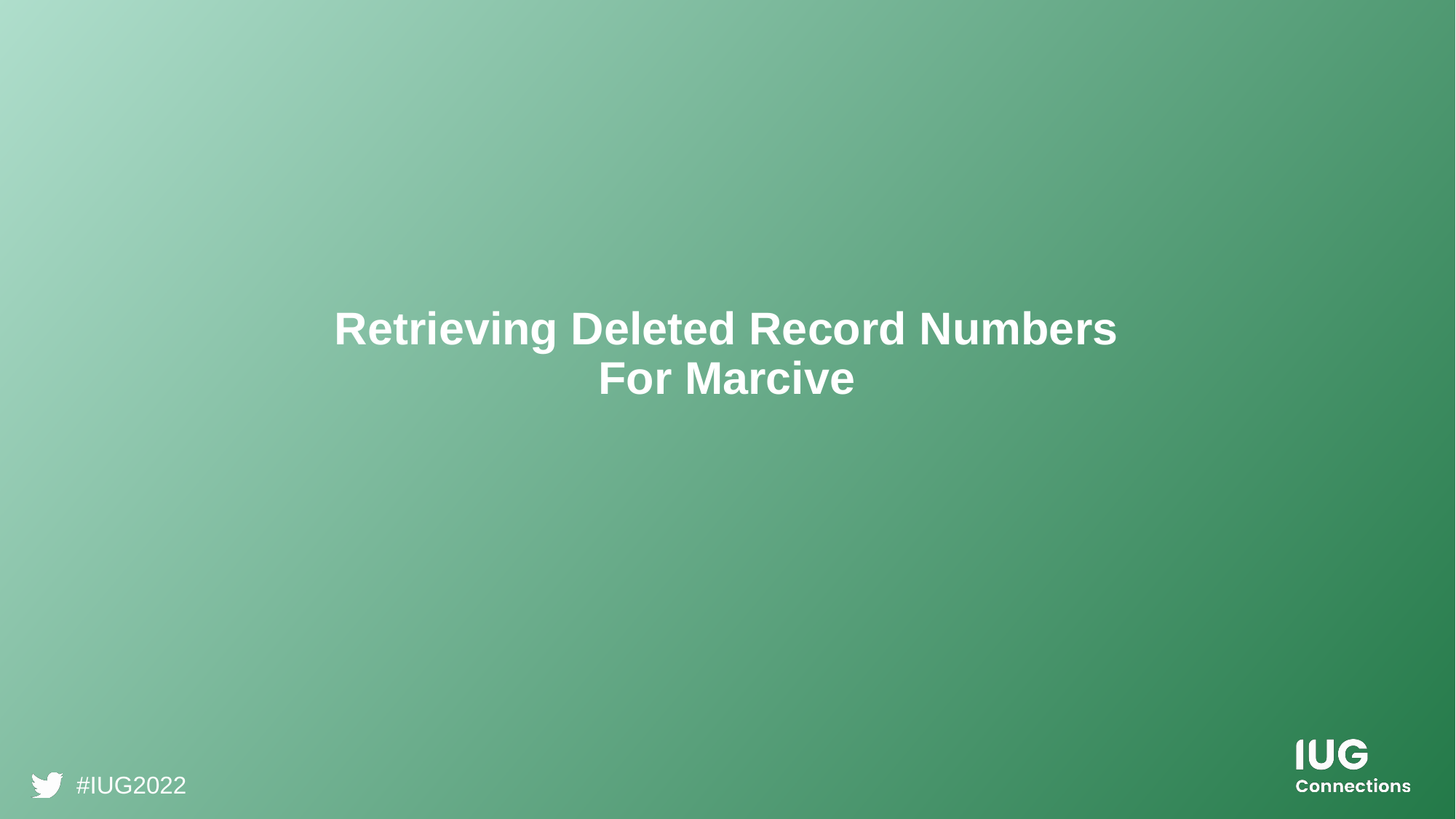

# Retrieving Deleted Record Numbers For Marcive